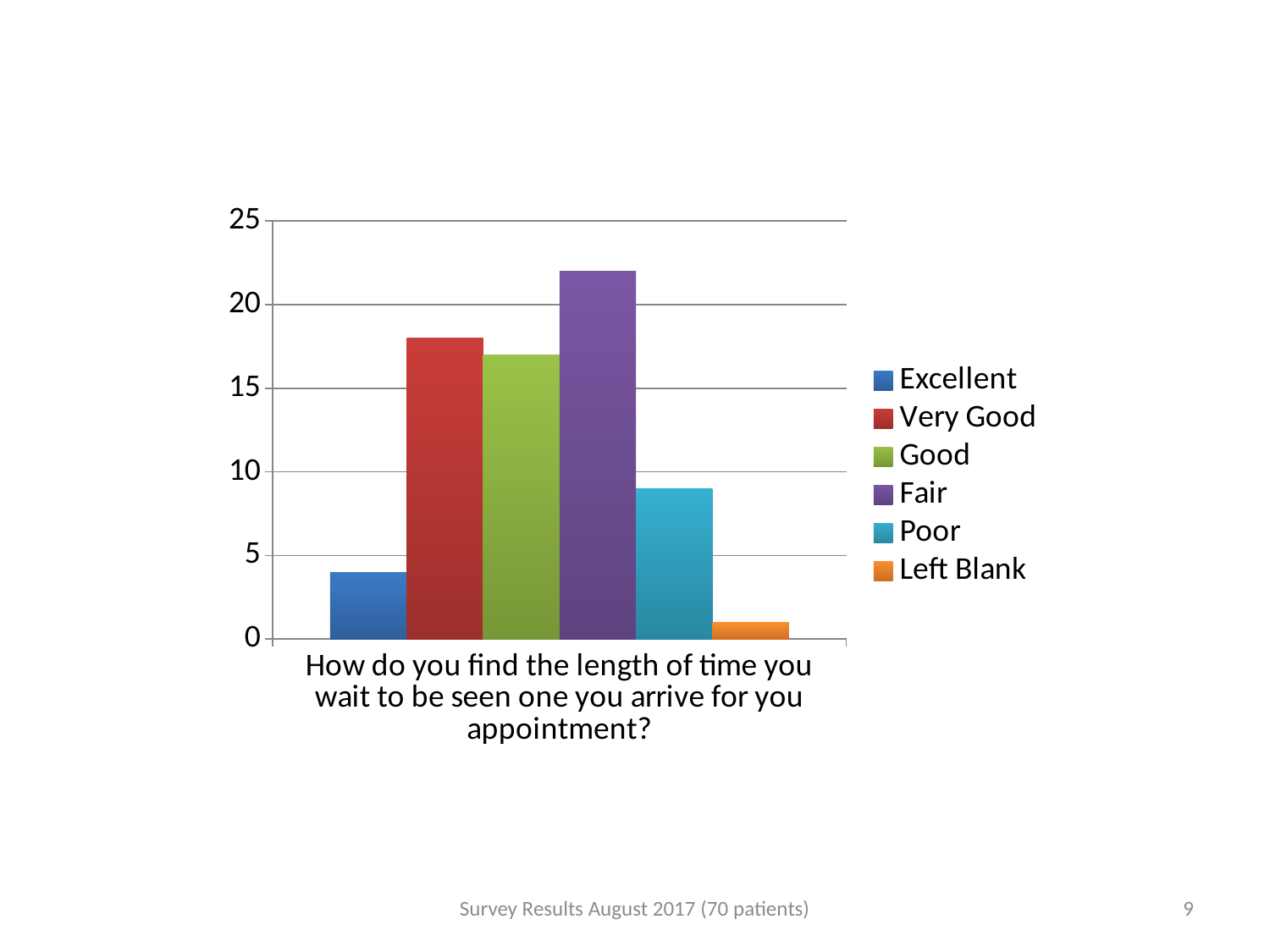

### Chart

| Category | Excellent | Very Good | Good | Fair | Poor | Left Blank |
|---|---|---|---|---|---|---|
| How do you find the length of time you wait to be seen one you arrive for you appointment? | 4.0 | 18.0 | 17.0 | 22.0 | 9.0 | 1.0 |
Survey Results August 2017 (70 patients)
9